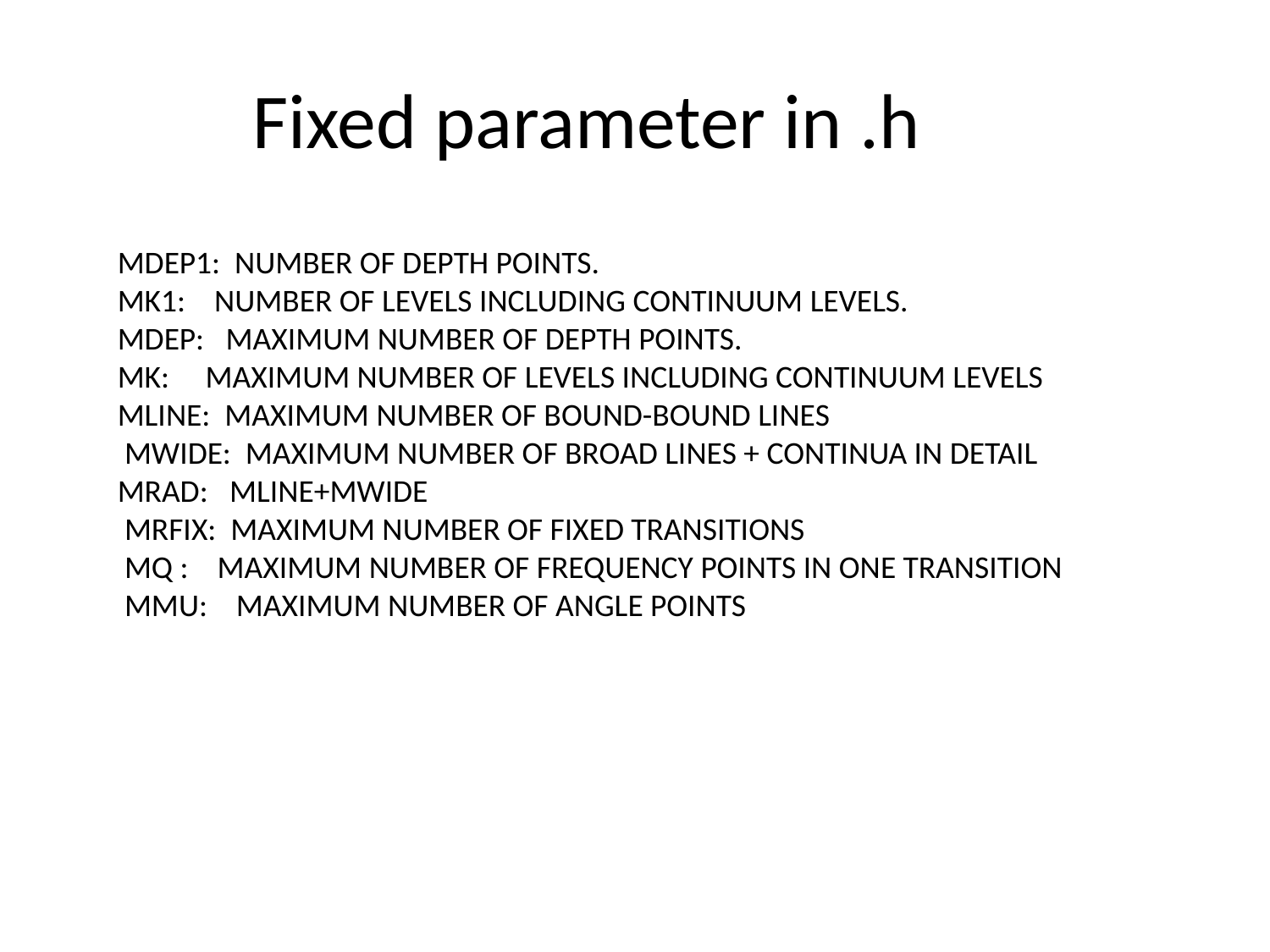

# Fixed parameter in .h
MDEP1:  NUMBER OF DEPTH POINTS.
MK1:    NUMBER OF LEVELS INCLUDING CONTINUUM LEVELS.
MDEP:   MAXIMUM NUMBER OF DEPTH POINTS.
MK:     MAXIMUM NUMBER OF LEVELS INCLUDING CONTINUUM LEVELS MLINE:  MAXIMUM NUMBER OF BOUND-BOUND LINES
 MWIDE:  MAXIMUM NUMBER OF BROAD LINES + CONTINUA IN DETAIL   MRAD:   MLINE+MWIDE
 MRFIX:  MAXIMUM NUMBER OF FIXED TRANSITIONS
 MQ :    MAXIMUM NUMBER OF FREQUENCY POINTS IN ONE TRANSITION
 MMU:    MAXIMUM NUMBER OF ANGLE POINTS